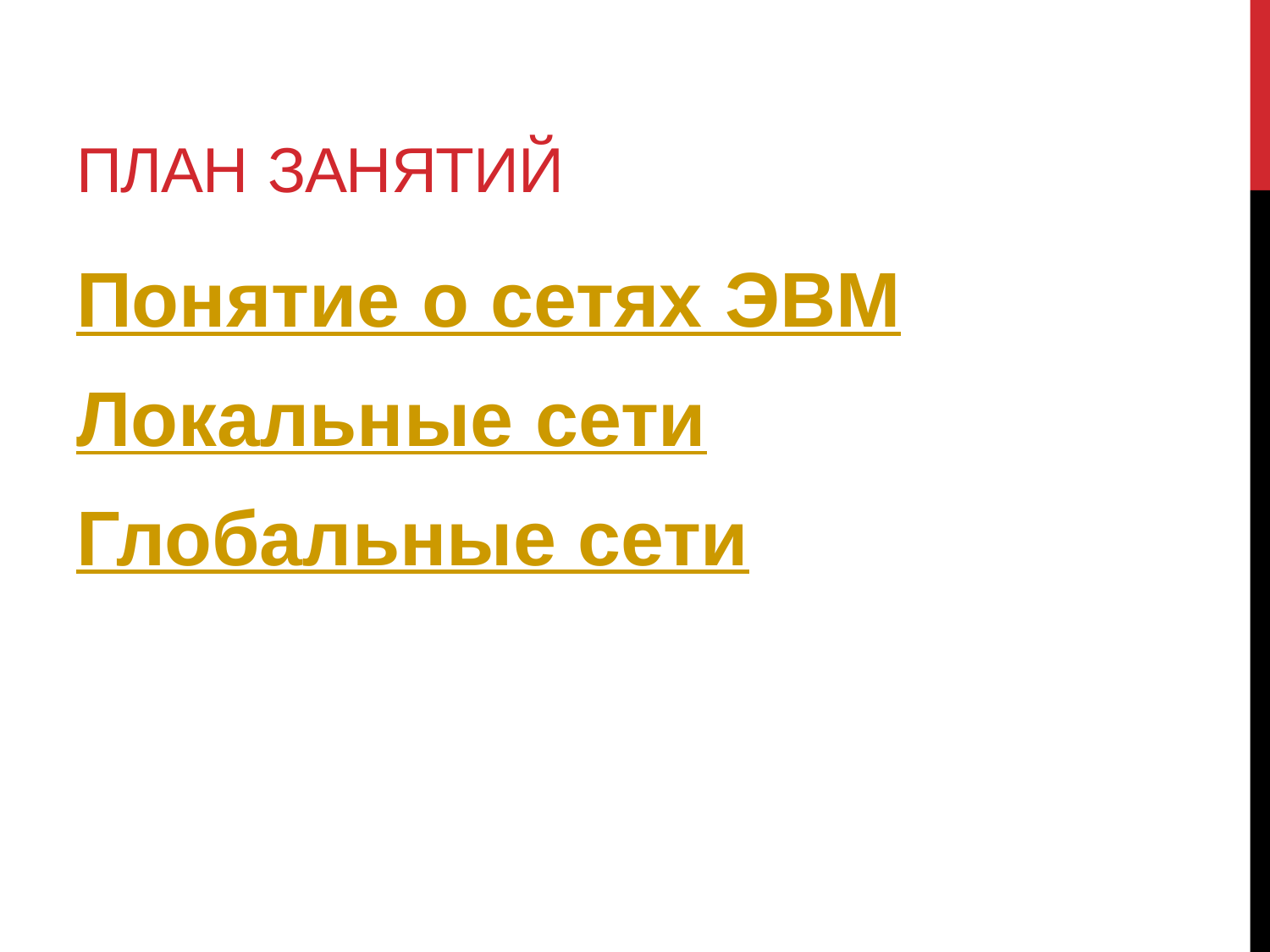

# План занятий
Понятие о сетях ЭВМ
Локальные сети
Глобальные сети